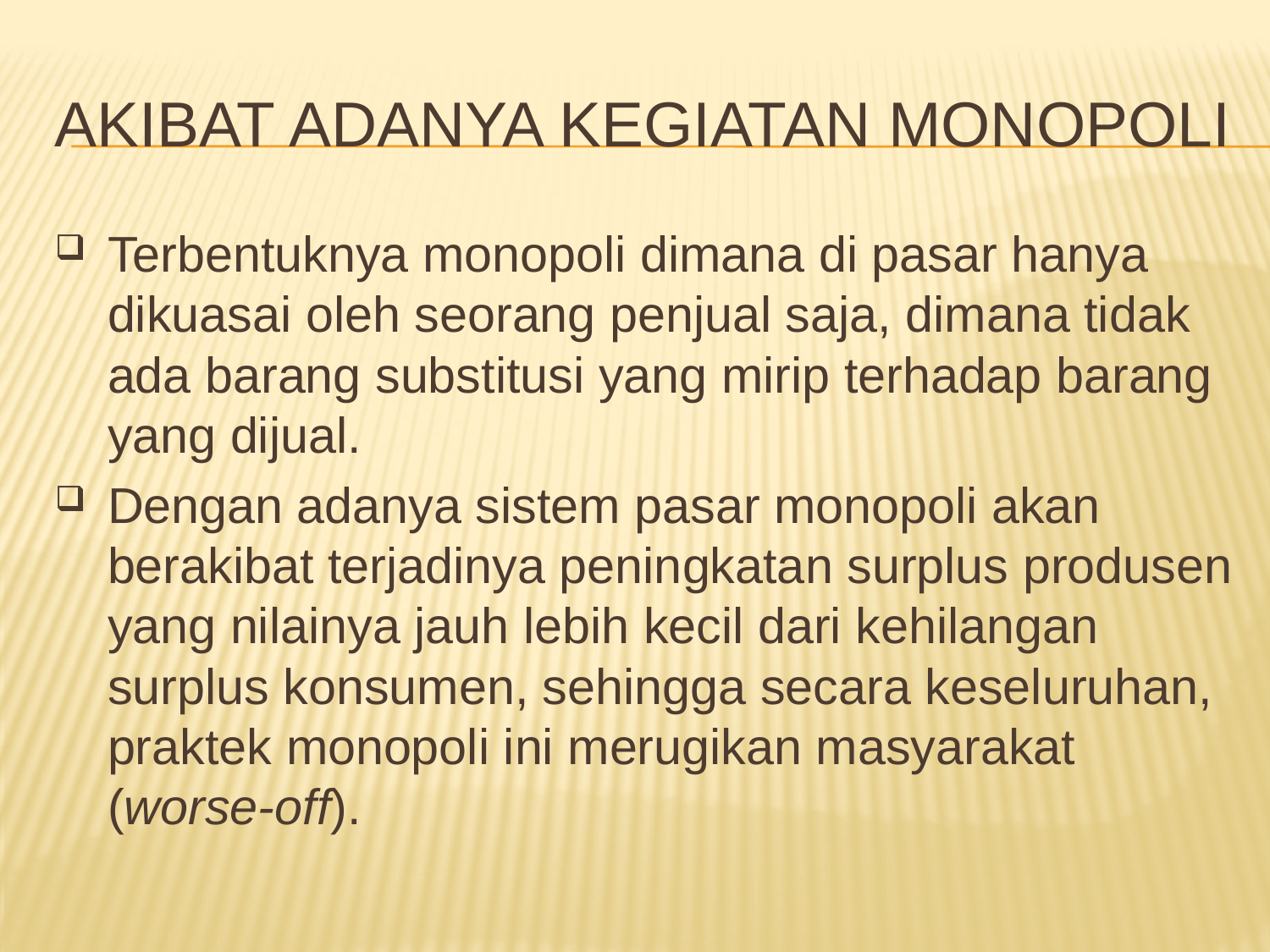

# Akibat Adanya Kegiatan Monopoli
Terbentuknya monopoli dimana di pasar hanya dikuasai oleh seorang penjual saja, dimana tidak ada barang substitusi yang mirip terhadap barang yang dijual.
Dengan adanya sistem pasar monopoli akan berakibat terjadinya peningkatan surplus produsen yang nilainya jauh lebih kecil dari kehilangan surplus konsumen, sehingga secara keseluruhan, praktek monopoli ini merugikan masyarakat (worse-off).